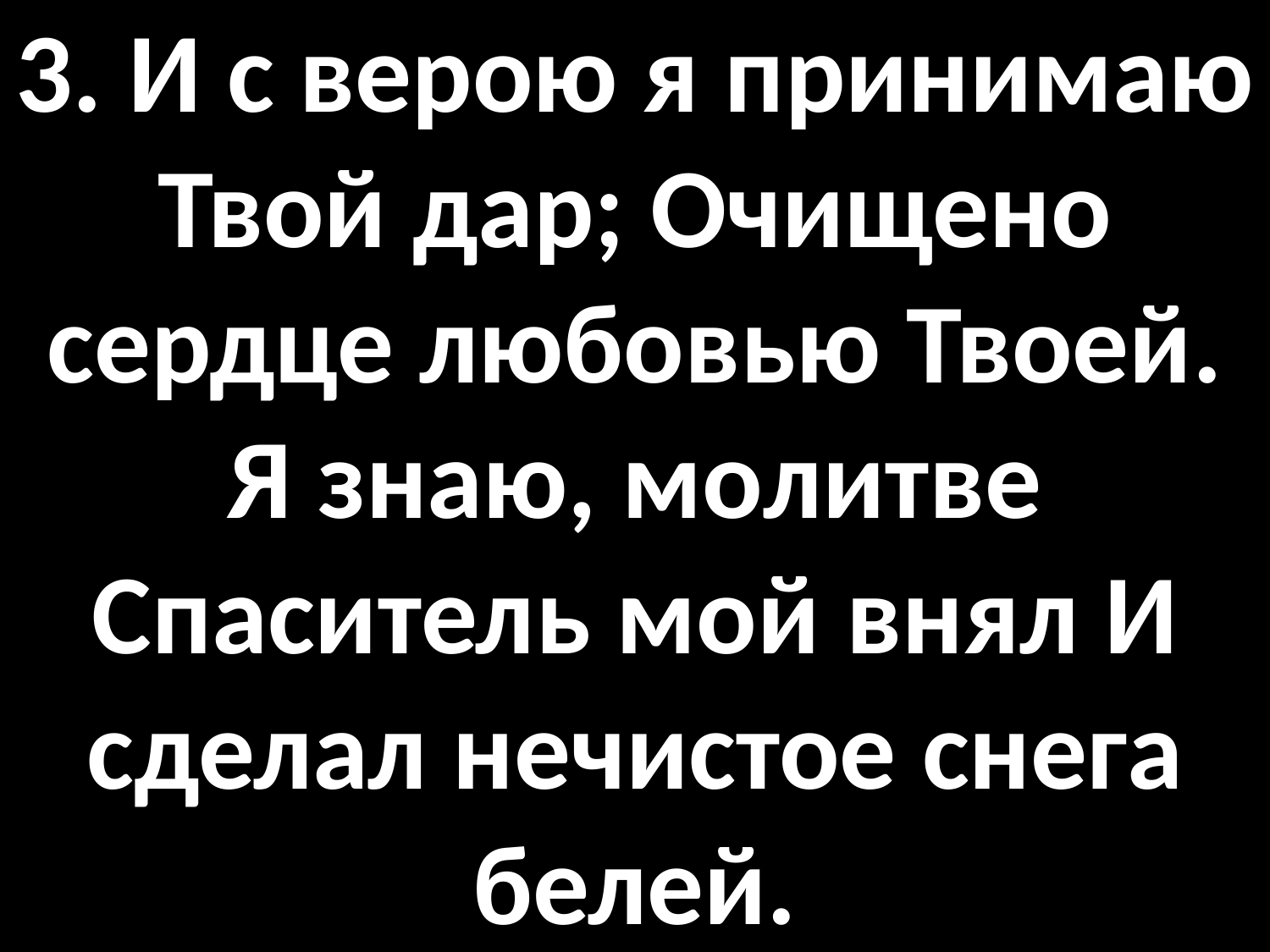

# 3. И с верою я принимаю Твой дар; Очищено сердце любовью Твоей. Я знаю, молитве Спаситель мой внял И сделал нечистое снега белей.